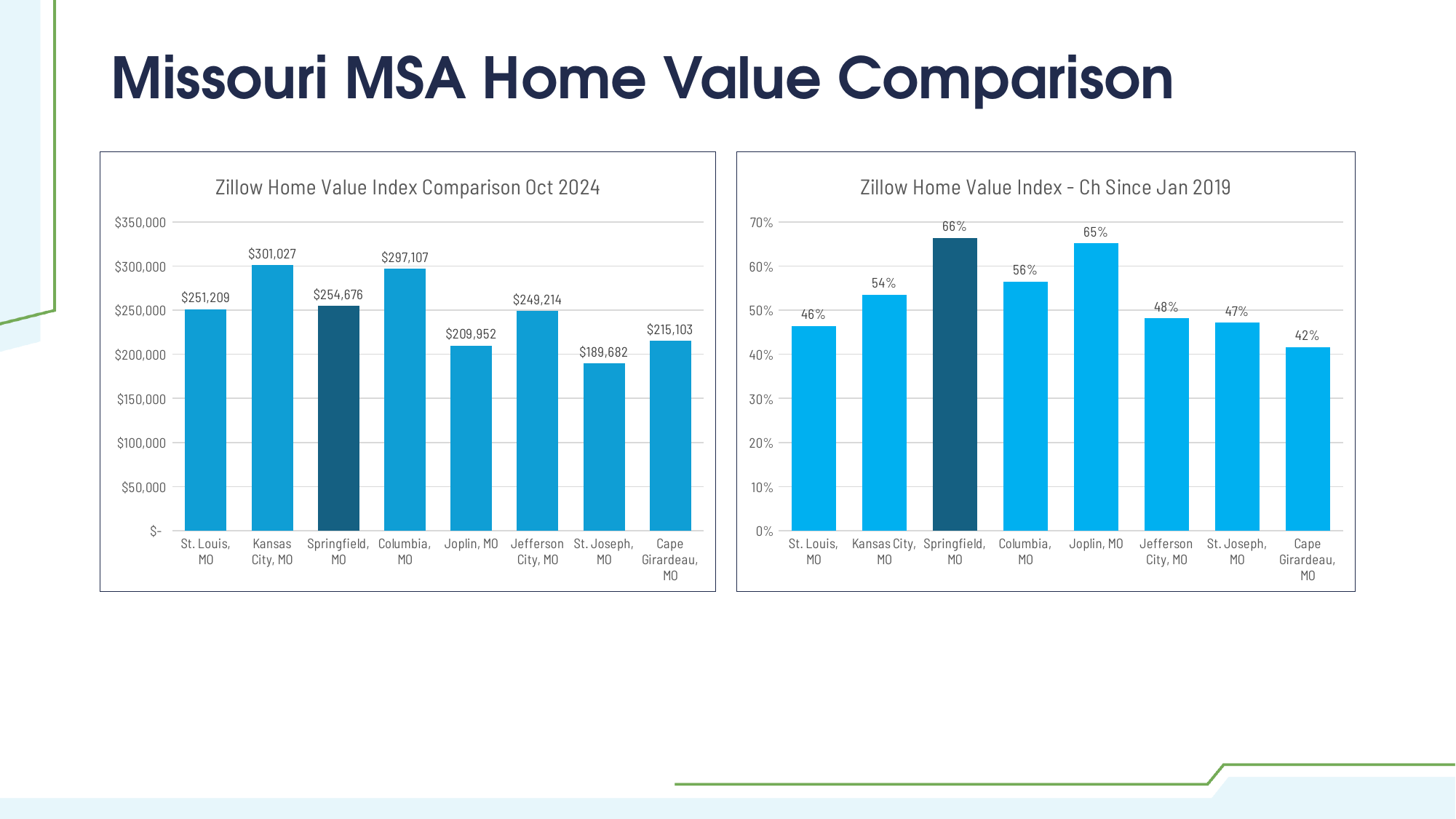

# Missouri MSA Home Value Comparison

### Chart: Zillow Home Value Index Comparison Oct 2024

| Category | Zillow Index Oct 2024 |
|---|---|
| St. Louis, MO | 251208.83601976 |
| Kansas City, MO | 301027.218760665 |
| Springfield, MO | 254675.556764264 |
| Columbia, MO | 297107.028656193 |
| Joplin, MO | 209952.021951205 |
| Jefferson City, MO | 249214.399328536 |
| St. Joseph, MO | 189681.982828155 |
| Cape Girardeau, MO | 215103.485393249 |

### Chart: Zillow Home Value Index - Ch Since Jan 2019

| Category | Ch Since Jan 2019 |
|---|---|
| St. Louis, MO | 0.4645965350353094 |
| Kansas City, MO | 0.5351934997807857 |
| Springfield, MO | 0.6643001461858549 |
| Columbia, MO | 0.5646600862678521 |
| Joplin, MO | 0.6514588663869292 |
| Jefferson City, MO | 0.4814571747383578 |
| St. Joseph, MO | 0.47150255813014996 |
| Cape Girardeau, MO | 0.4160530678111378 |